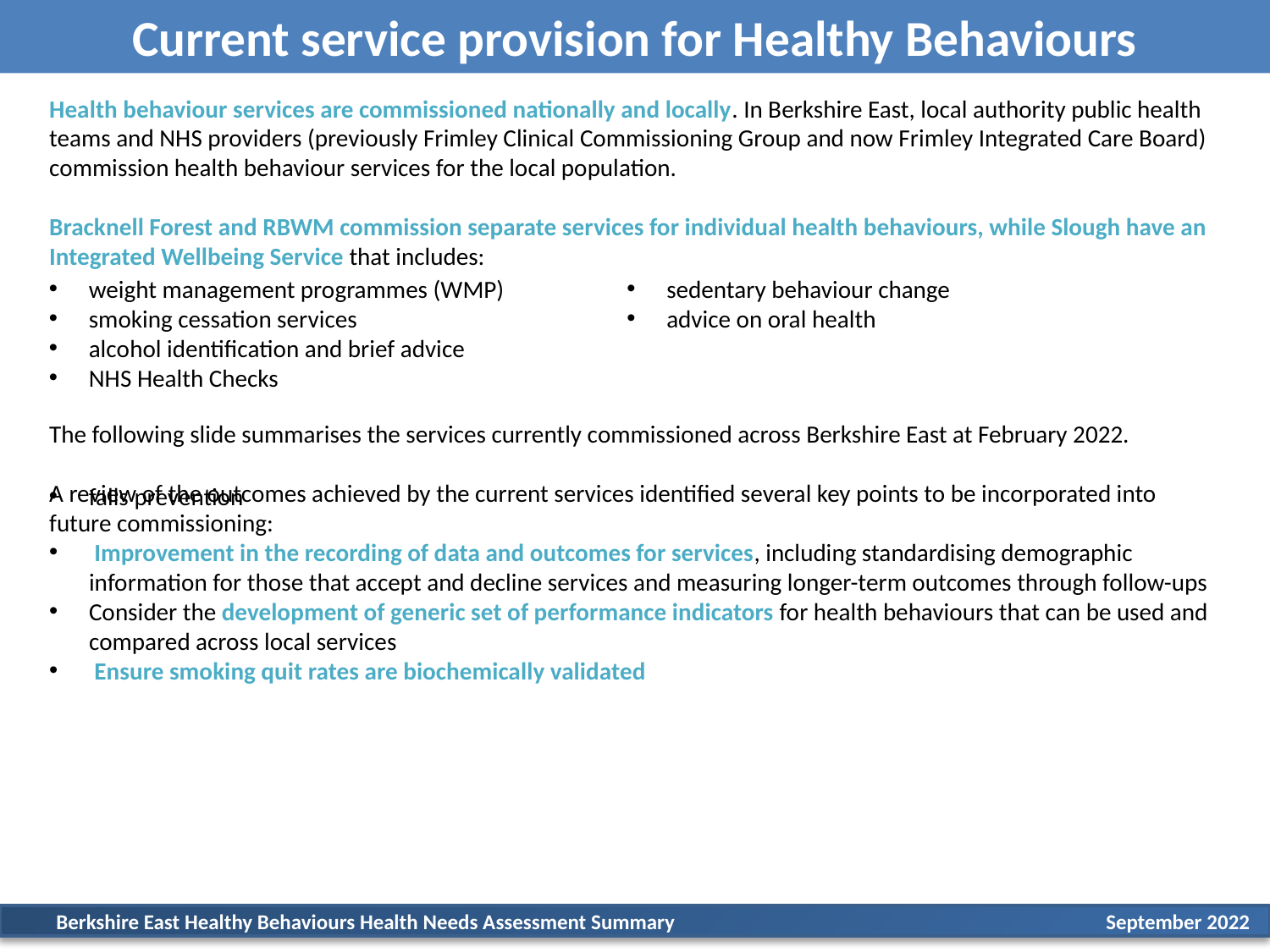

Current service provision for Healthy Behaviours

Health behaviour services are commissioned nationally and locally. In Berkshire East, local authority public health teams and NHS providers (previously Frimley Clinical Commissioning Group and now Frimley Integrated Care Board) commission health behaviour services for the local population.

Bracknell Forest and RBWM commission separate services for individual health behaviours, while Slough have an Integrated Wellbeing Service that includes:

The following slide summarises the services currently commissioned across Berkshire East at February 2022.

A review of the outcomes achieved by the current services identified several key points to be incorporated into future commissioning:
 Improvement in the recording of data and outcomes for services, including standardising demographic information for those that accept and decline services and measuring longer-term outcomes through follow-ups
Consider the development of generic set of performance indicators for health behaviours that can be used and compared across local services
 Ensure smoking quit rates are biochemically validated
weight management programmes (WMP)
smoking cessation services
alcohol identification and brief advice
NHS Health Checks

falls prevention
sedentary behaviour change
advice on oral health
         Berkshire East Healthy Behaviours Health Needs Assessment Summary			                September 2022